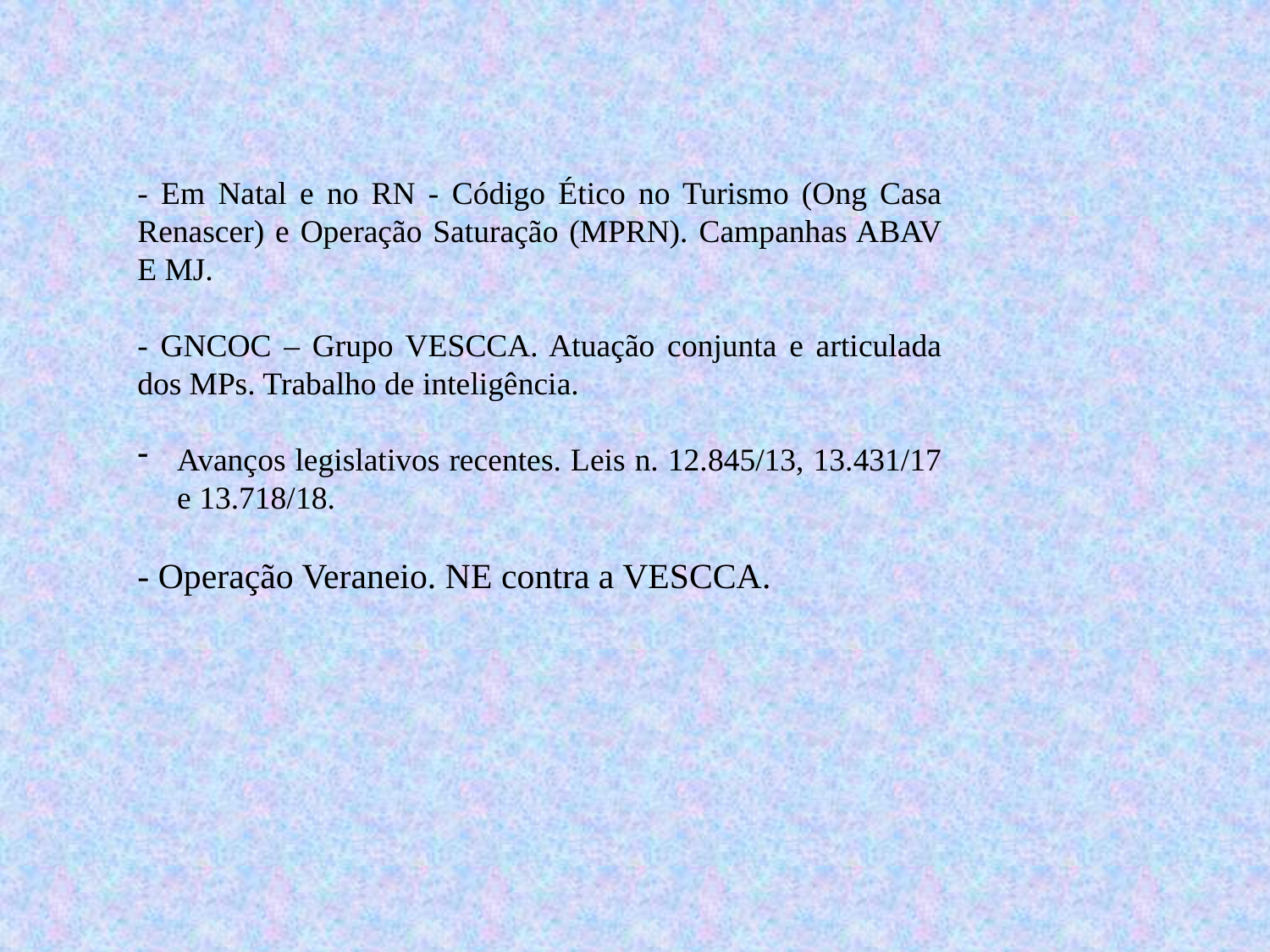

- Em Natal e no RN - Código Ético no Turismo (Ong Casa Renascer) e Operação Saturação (MPRN). Campanhas ABAV E MJ.

- GNCOC – Grupo VESCCA. Atuação conjunta e articulada dos MPs. Trabalho de inteligência.

Avanços legislativos recentes. Leis n. 12.845/13, 13.431/17 e 13.718/18.

- Operação Veraneio. NE contra a VESCCA.